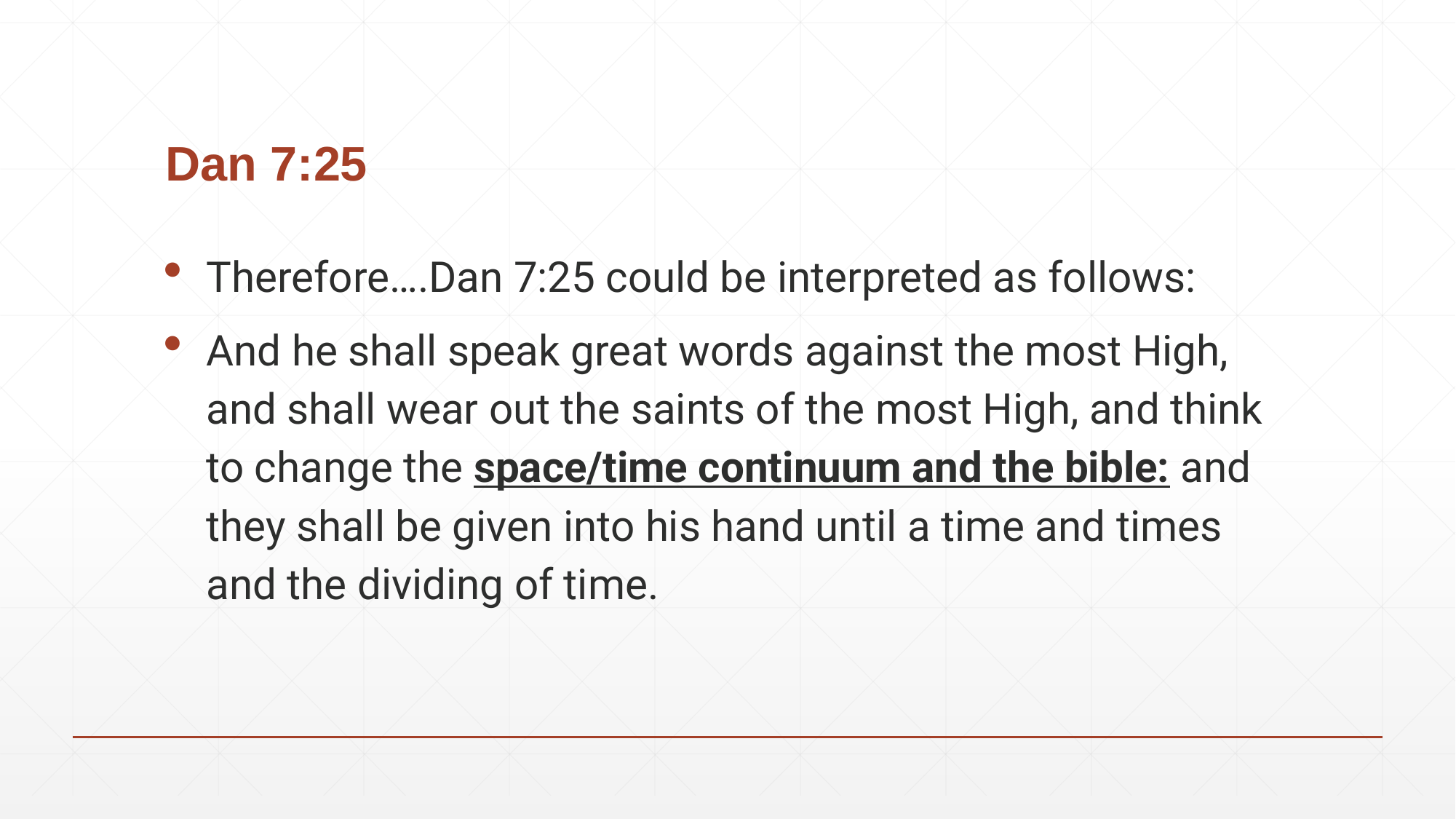

# Dan 7:25
Therefore….Dan 7:25 could be interpreted as follows:
And he shall speak great words against the most High, and shall wear out the saints of the most High, and think to change the space/time continuum and the bible: and they shall be given into his hand until a time and times and the dividing of time.